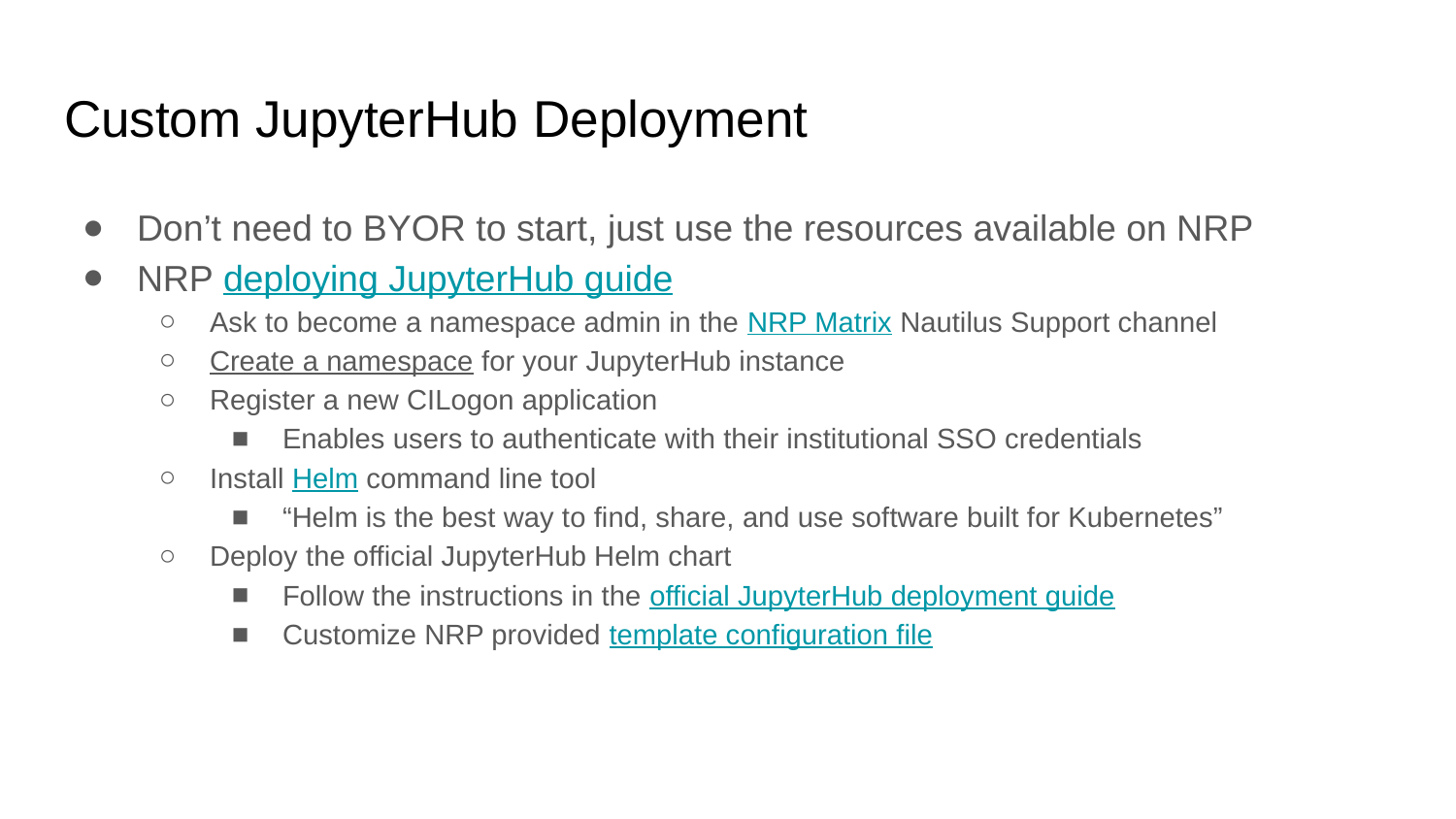

# Custom JupyterHub Deployment
Don’t need to BYOR to start, just use the resources available on NRP
NRP deploying JupyterHub guide
Ask to become a namespace admin in the NRP Matrix Nautilus Support channel
Create a namespace for your JupyterHub instance
Register a new CILogon application
Enables users to authenticate with their institutional SSO credentials
Install Helm command line tool
“Helm is the best way to find, share, and use software built for Kubernetes”
Deploy the official JupyterHub Helm chart
Follow the instructions in the official JupyterHub deployment guide
Customize NRP provided template configuration file